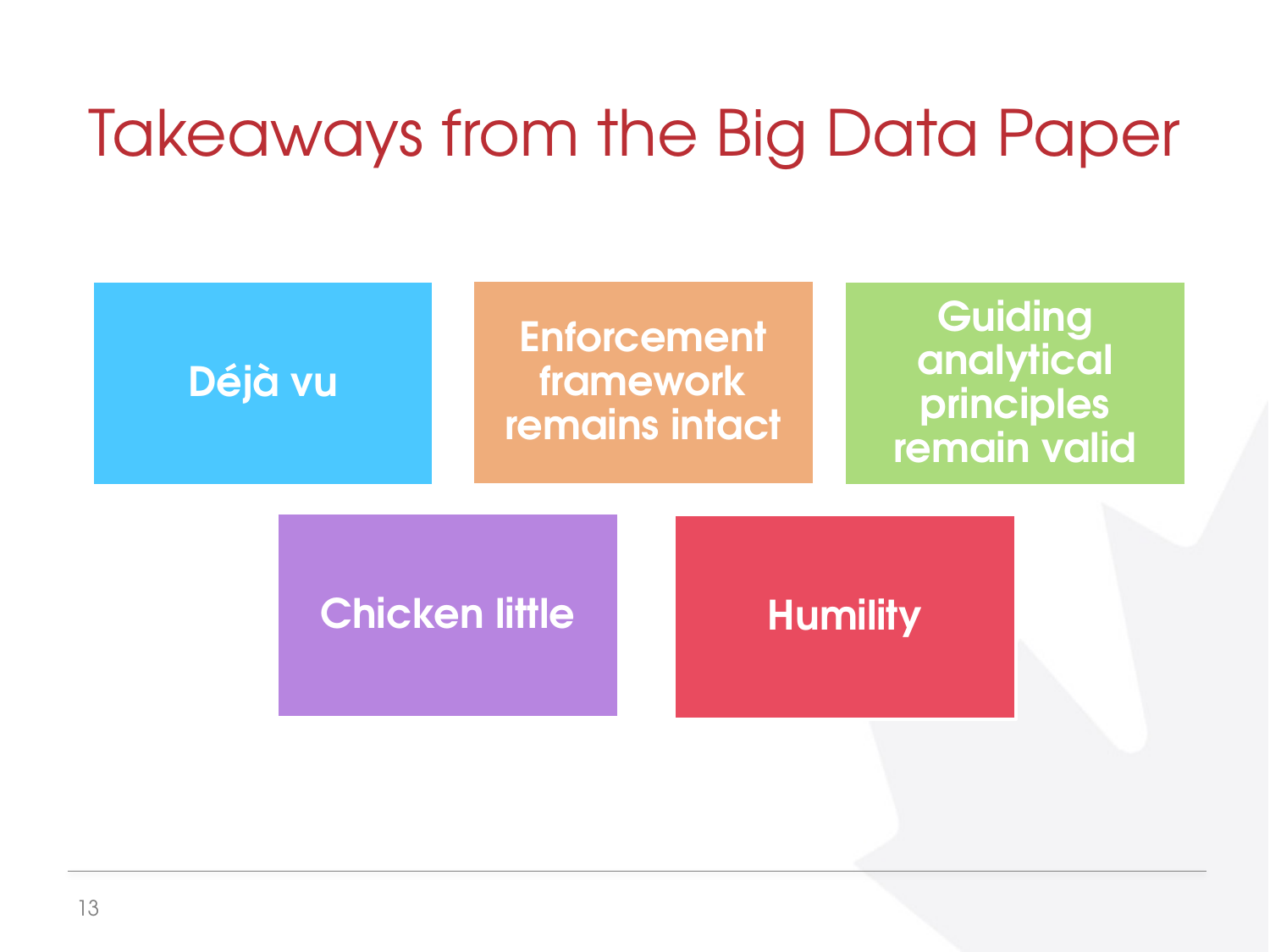

# Takeaways from the Big Data Paper
Déjà vu
Humility
Guiding analytical principles remain valid
Enforcement framework remains intact
Chicken little
13